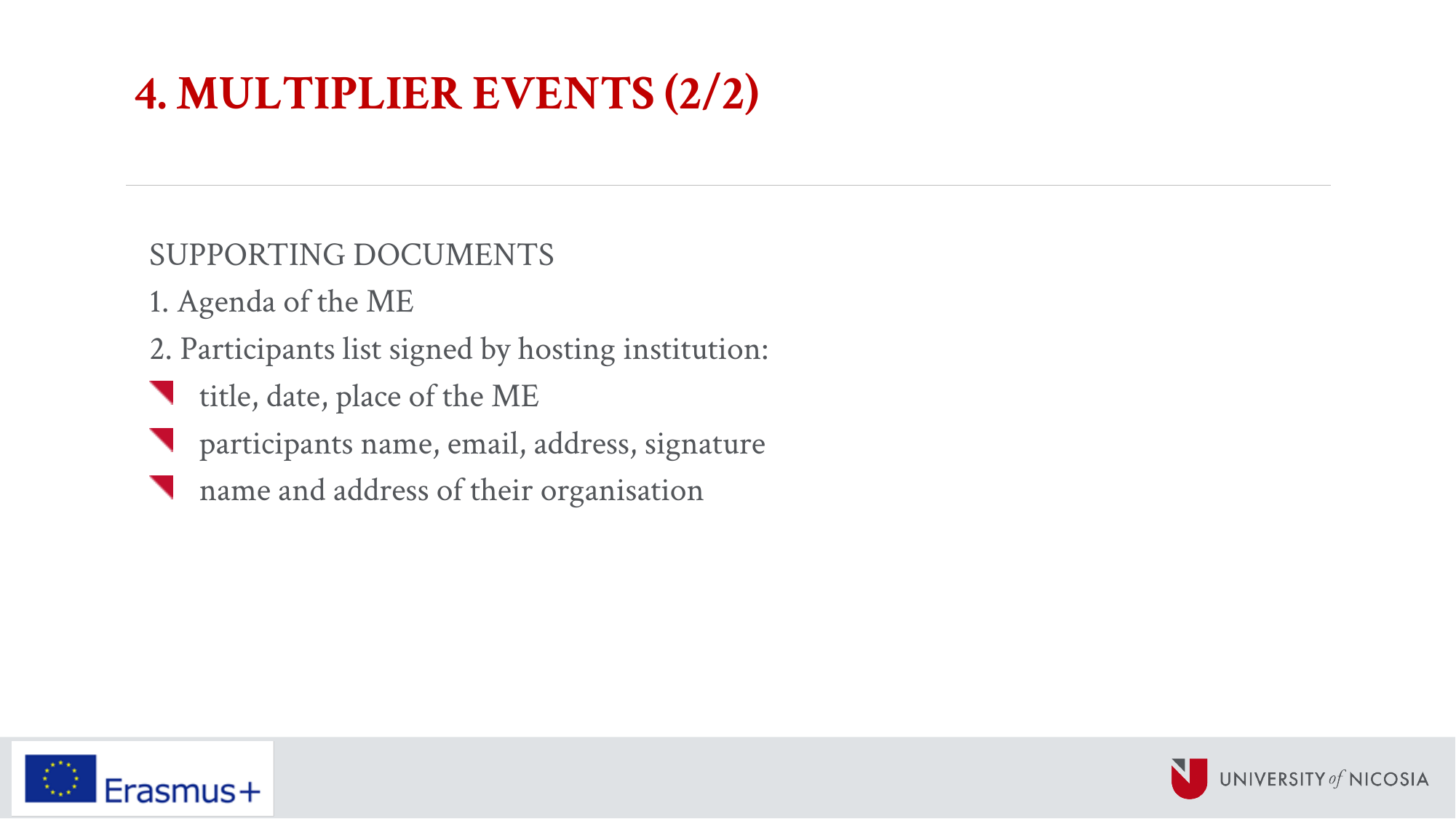

# 4. MULTIPLIER EVENTS (2/2)
SUPPORTING DOCUMENTS
1. Agenda of the ME
2. Participants list signed by hosting institution:
title, date, place of the ME
participants name, email, address, signature
name and address of their organisation